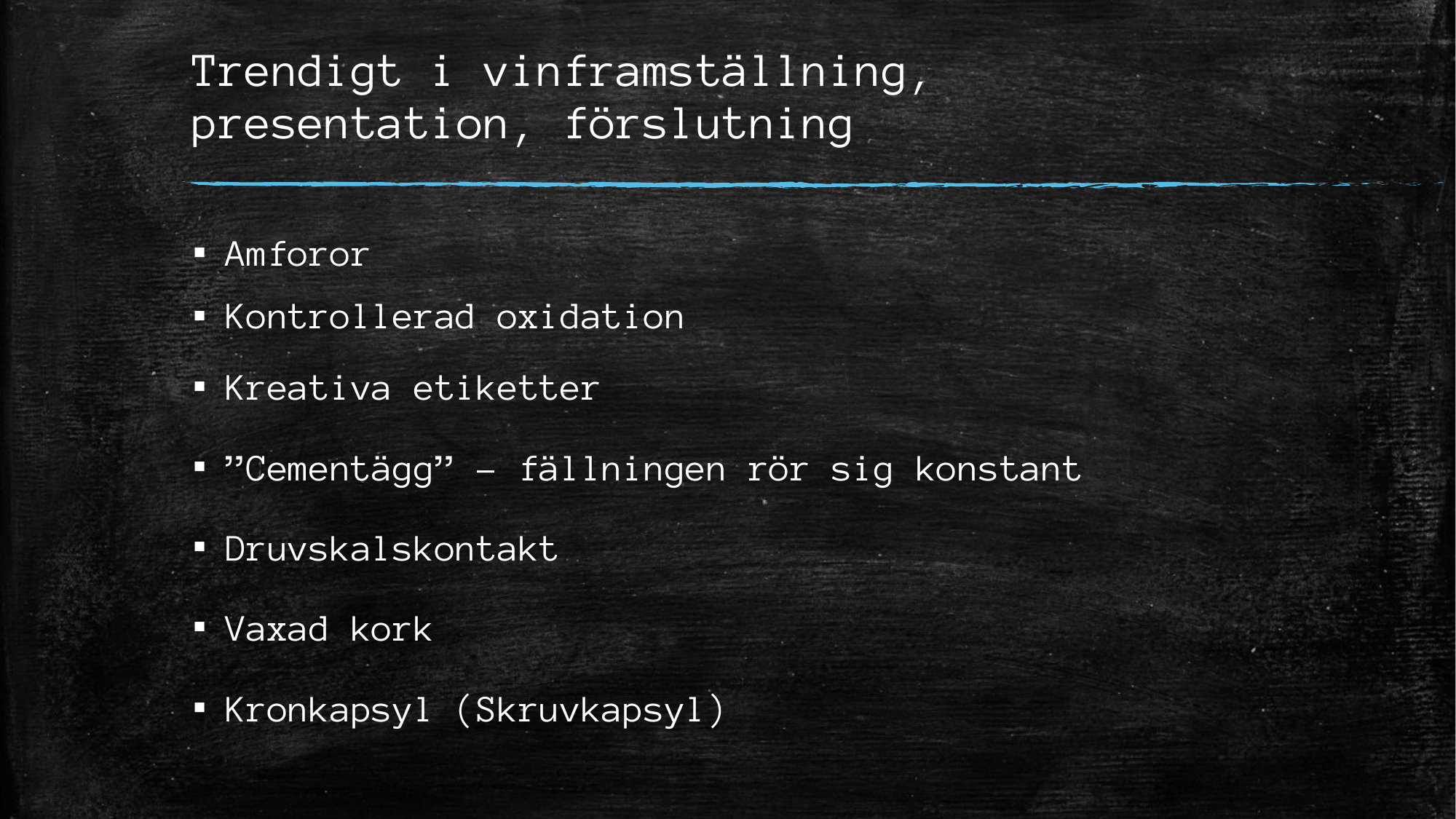

# Trendigt i vinframställning, presentation, förslutning
Amforor
Kontrollerad oxidation
Kreativa etiketter
”Cementägg” - fällningen rör sig konstant
Druvskalskontakt
Vaxad kork
Kronkapsyl (Skruvkapsyl)